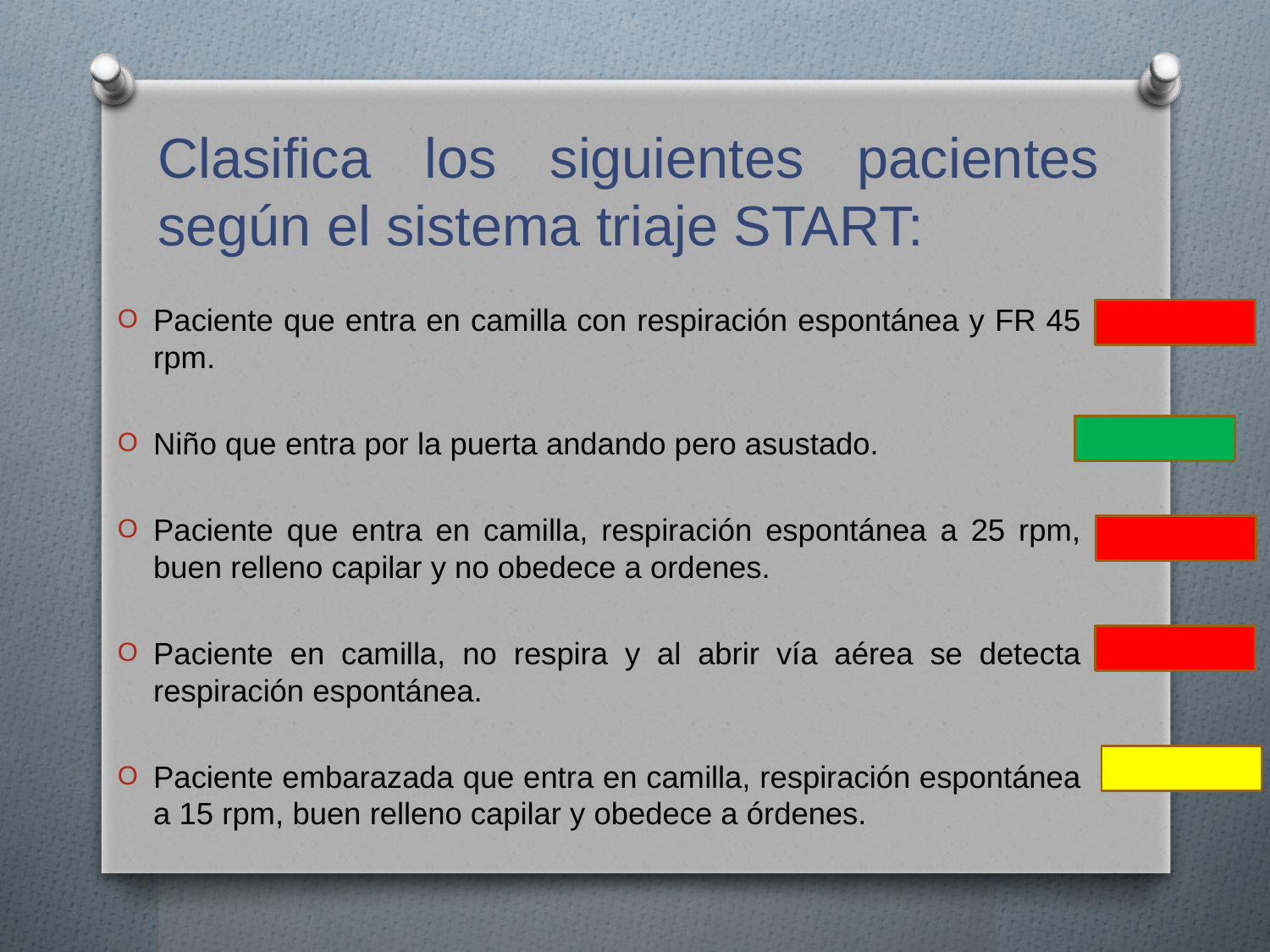

# Clasifica los siguientes pacientes según el sistema triaje START:
Paciente que entra en camilla con respiración espontánea y FR 45 rpm.

Niño que entra por la puerta andando pero asustado.

Paciente que entra en camilla, respiración espontánea a 25 rpm, buen relleno capilar y no obedece a ordenes.

Paciente en camilla, no respira y al abrir vía aérea se detecta respiración espontánea.

Paciente embarazada que entra en camilla, respiración espontánea a 15 rpm, buen relleno capilar y obedece a órdenes.